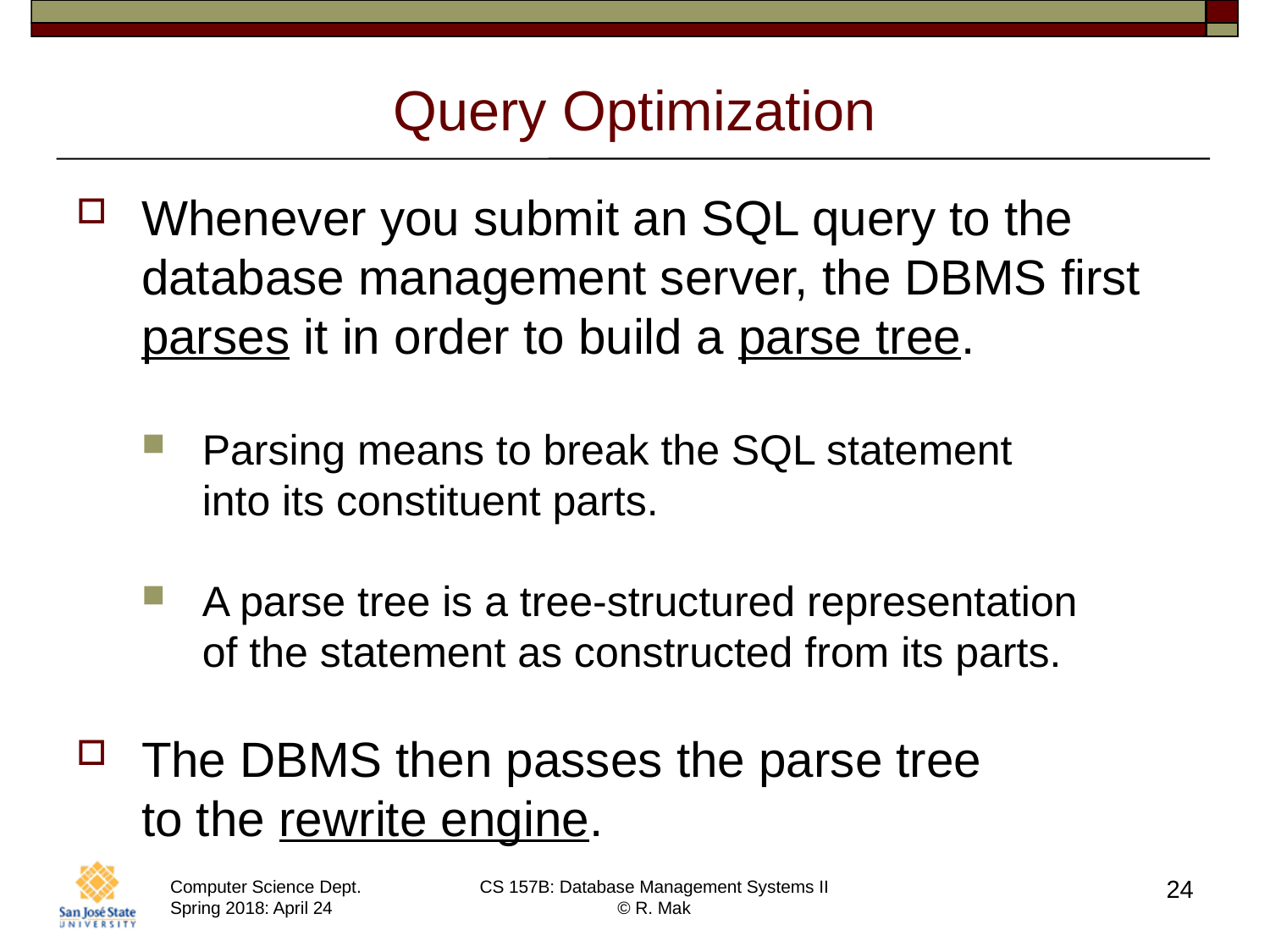

# Query Optimization
Whenever you submit an SQL query to the database management server, the DBMS first parses it in order to build a parse tree.

Parsing means to break the SQL statement
into its constituent parts.

A parse tree is a tree-structured representation
of the statement as constructed from its parts.

The DBMS then passes the parse tree
to the rewrite engine.
24